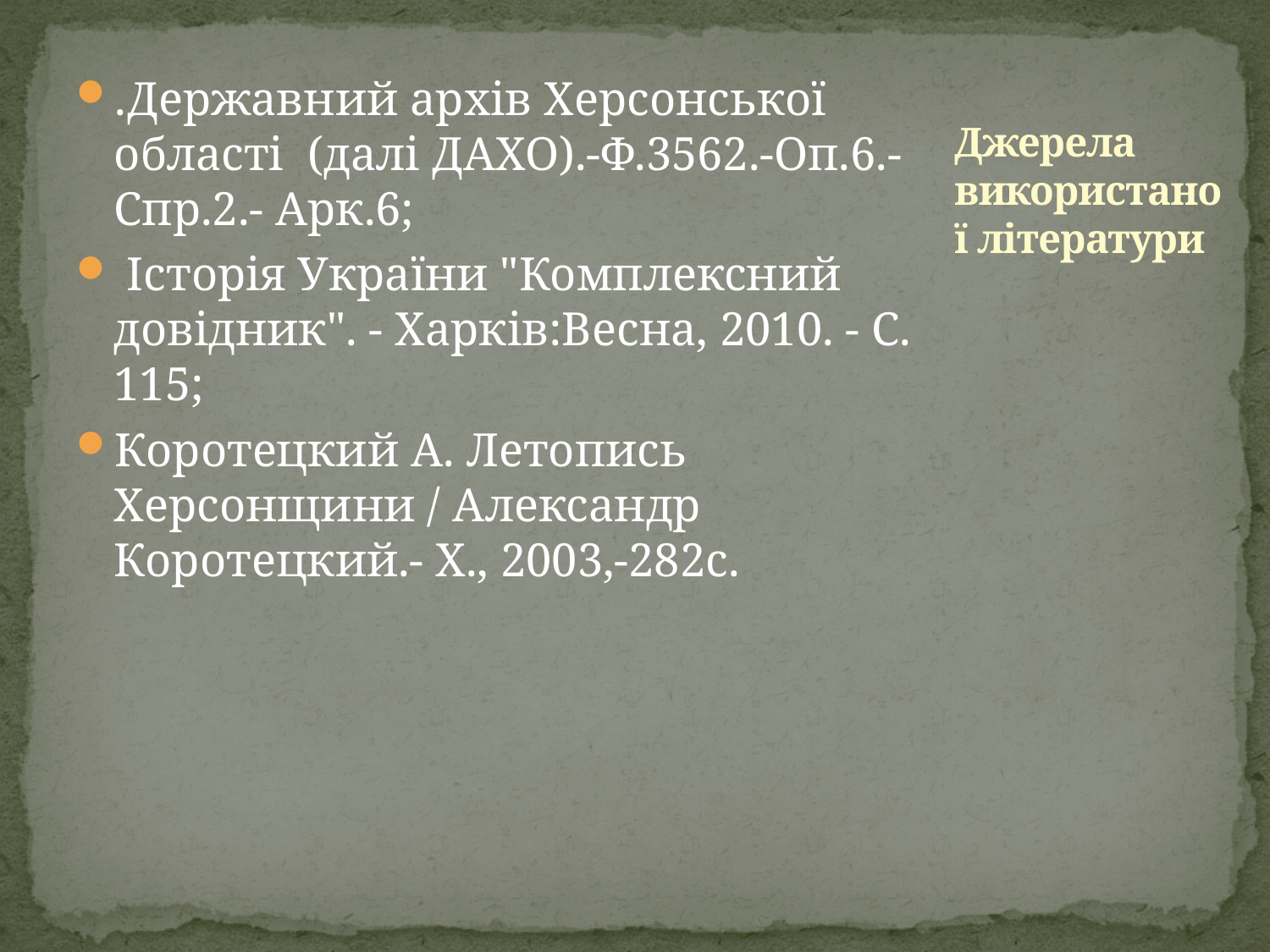

.Державний архів Херсонської області  (далі ДАХО).-Ф.3562.-Оп.6.-Спр.2.- Арк.6;
 Історія України "Комплексний довідник". - Харків:Весна, 2010. - С. 115;
Коротецкий А. Летопись Херсонщини / Александр Коротецкий.- Х., 2003,-282с.
# Джерела використаної літератури